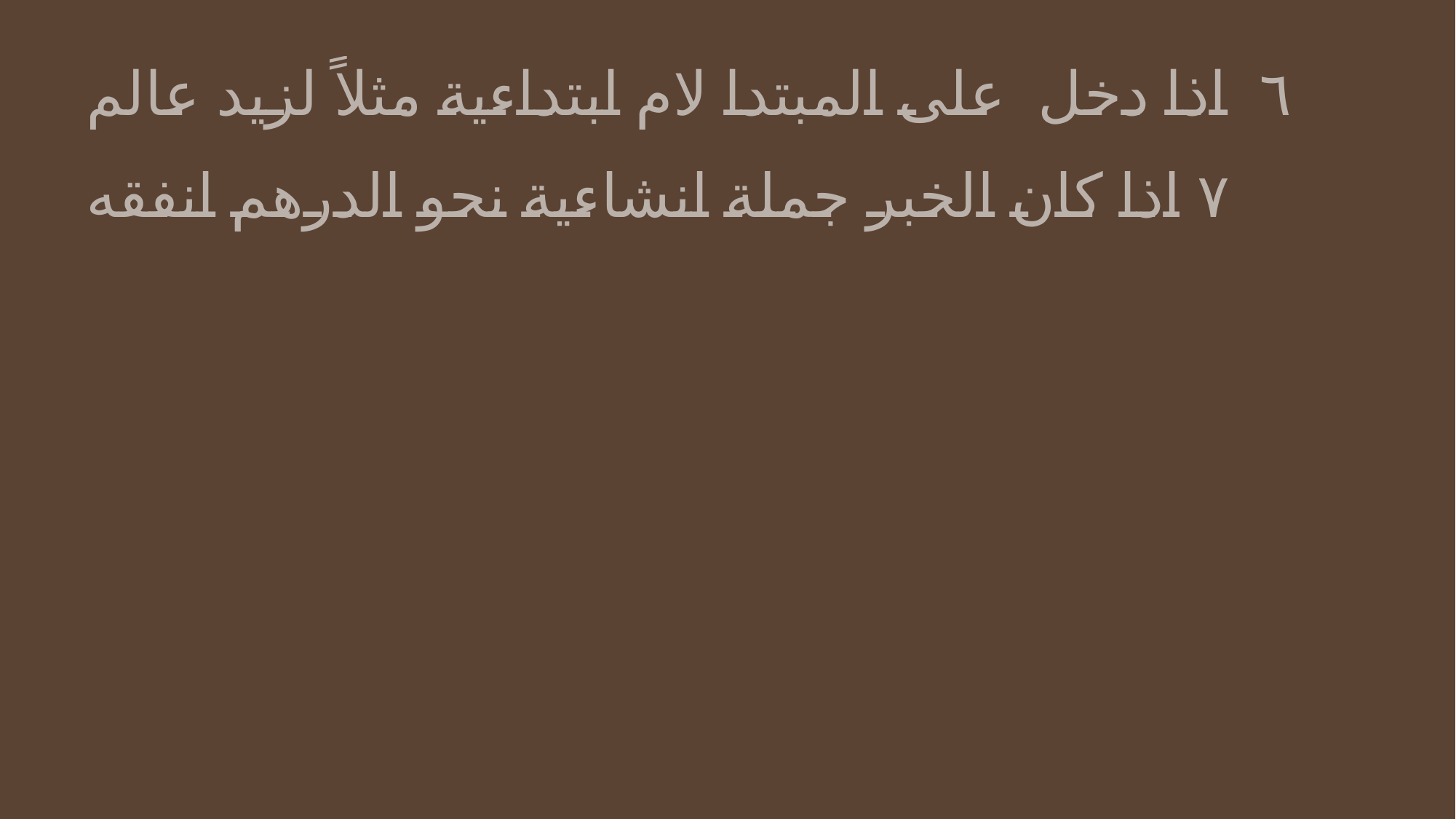

٦. اذا دخل  علی المبتدا لام ابتداءیة مثلاً لزید عالم
٧.اذا کان الخبر جملة انشاءیة نحو الدرهم انفقه